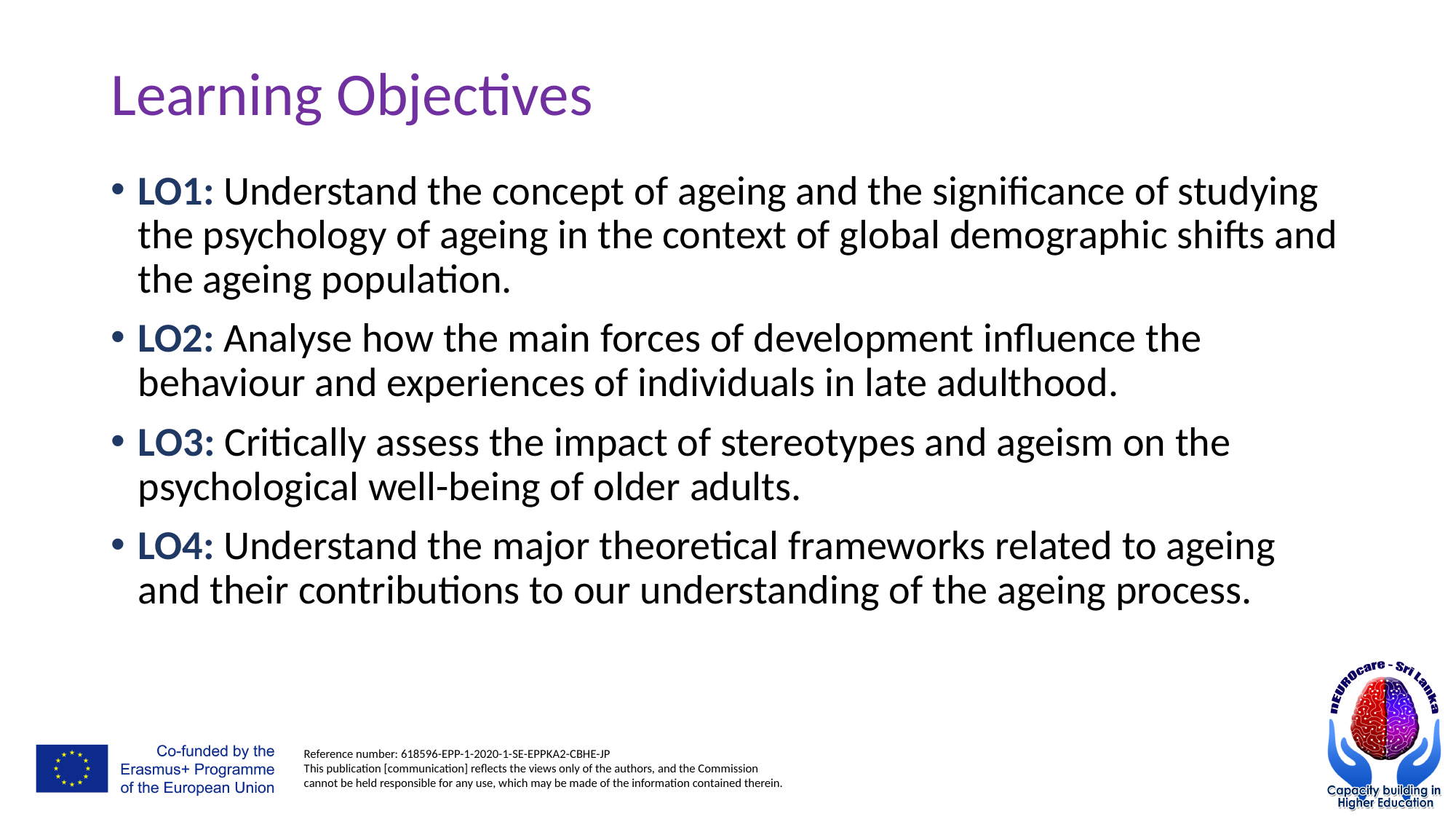

# Learning Objectives
LO1: Understand the concept of ageing and the significance of studying the psychology of ageing in the context of global demographic shifts and the ageing population.
LO2: Analyse how the main forces of development influence the behaviour and experiences of individuals in late adulthood.
LO3: Critically assess the impact of stereotypes and ageism on the psychological well-being of older adults.
LO4: Understand the major theoretical frameworks related to ageing and their contributions to our understanding of the ageing process.